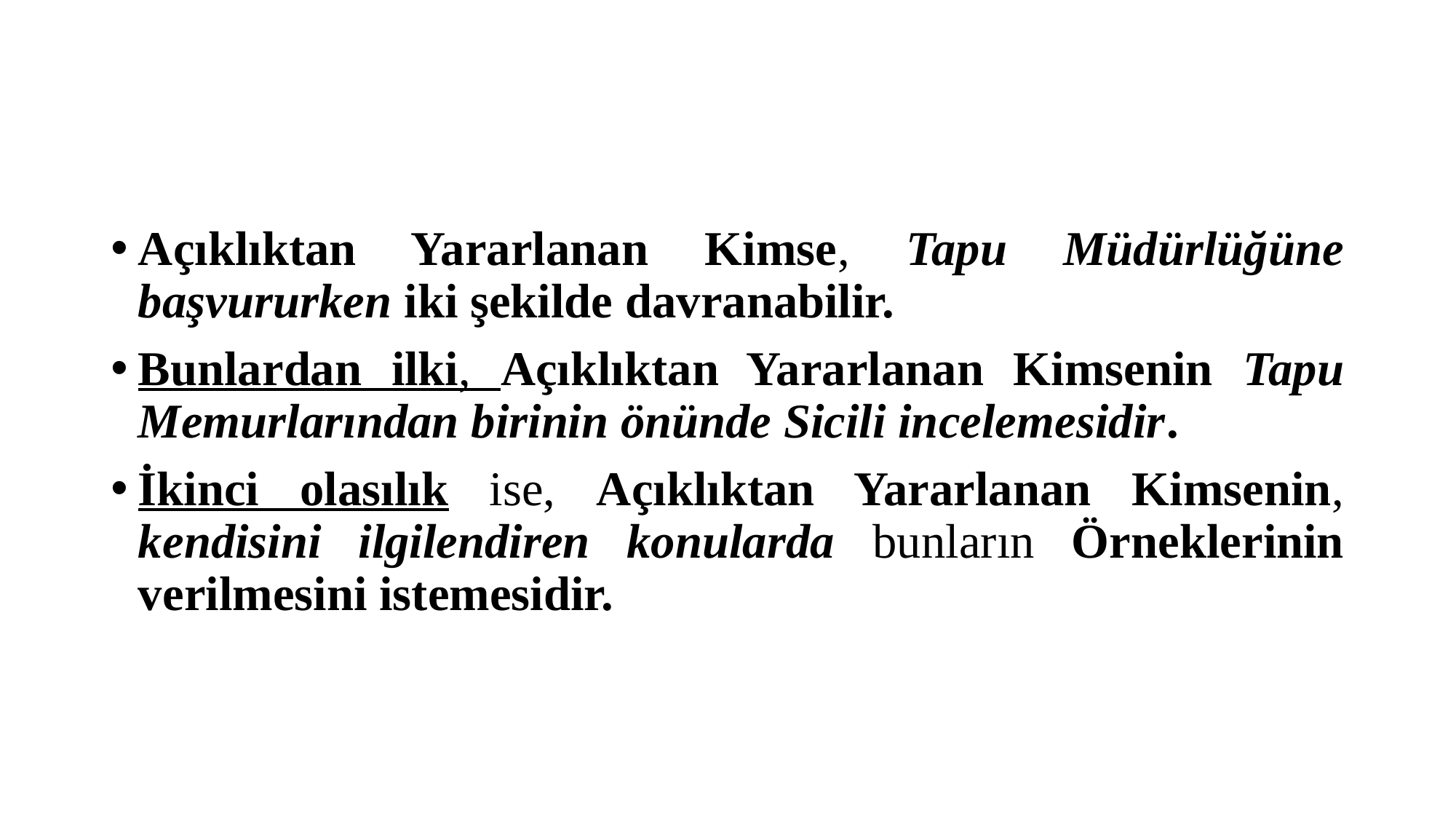

#
Açıklıktan Yararlanan Kimse, Tapu Müdürlüğüne başvururken iki şekilde davranabilir.
Bunlardan ilki, Açıklıktan Yararlanan Kimsenin Tapu Memurlarından birinin önünde Sicili incelemesidir.
İkinci olasılık ise, Açıklıktan Yararlanan Kimsenin, kendisini ilgilendiren konularda bunların Örneklerinin verilmesini istemesidir.